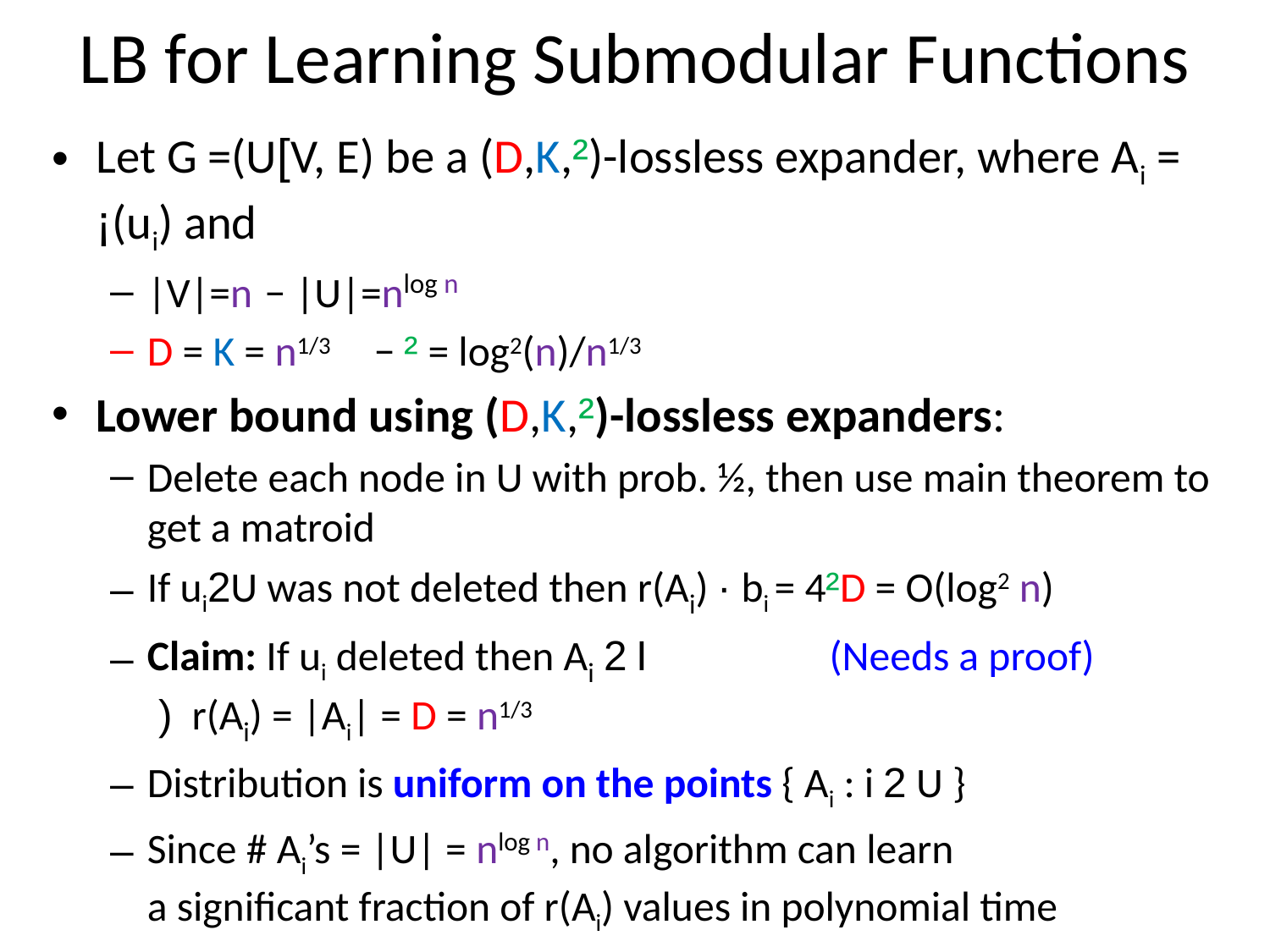

# LB for Learning Submodular Functions
Let G =(U[V, E) be a (D,K,²)-lossless expander, where Ai = ¡(ui) and
|V|=n			 − |U|=nlog n
D = K = n1/3		  − ² = log2(n)/n1/3
Lower bound using (D,K,²)-lossless expanders:
Delete each node in U with prob. ½, then use main theorem to get a matroid
If ui2U was not deleted then r(Ai) · bi = 4²D = O(log2 n)
Claim: If ui deleted then Ai 2 I                   (Needs a proof)
 )  r(Ai) = |Ai| = D = n1/3
Distribution is uniform on the points { Ai : i 2 U }
Since # Ai’s = |U| = nlog n, no algorithm can learn
a significant fraction of r(Ai) values in polynomial time